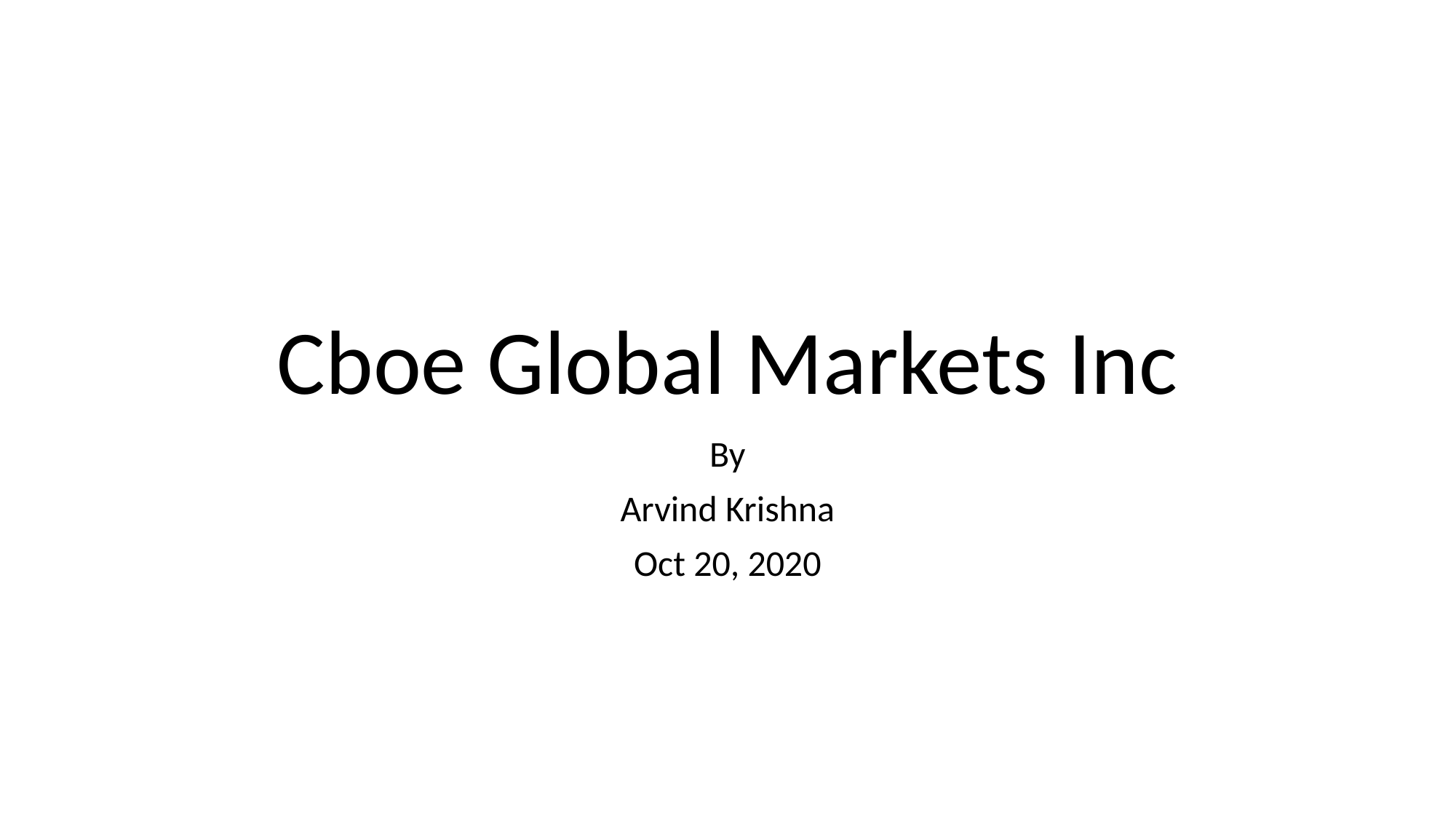

# Cboe Global Markets Inc
By
Arvind Krishna
Oct 20, 2020